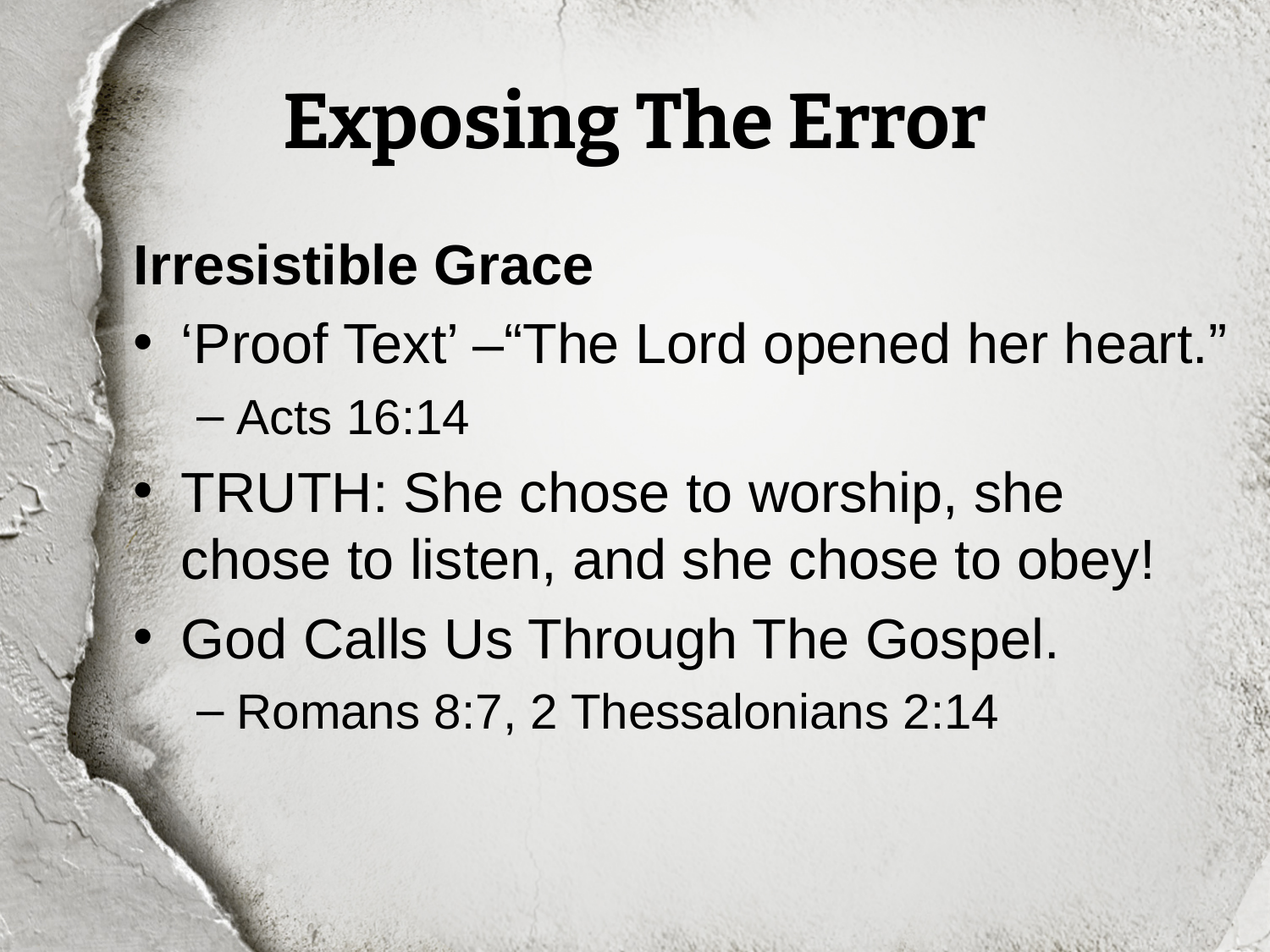

# Exposing The Error
Irresistible Grace
‘Proof Text’ –“The Lord opened her heart.”
Acts 16:14
TRUTH: She chose to worship, she chose to listen, and she chose to obey!
God Calls Us Through The Gospel.
Romans 8:7, 2 Thessalonians 2:14